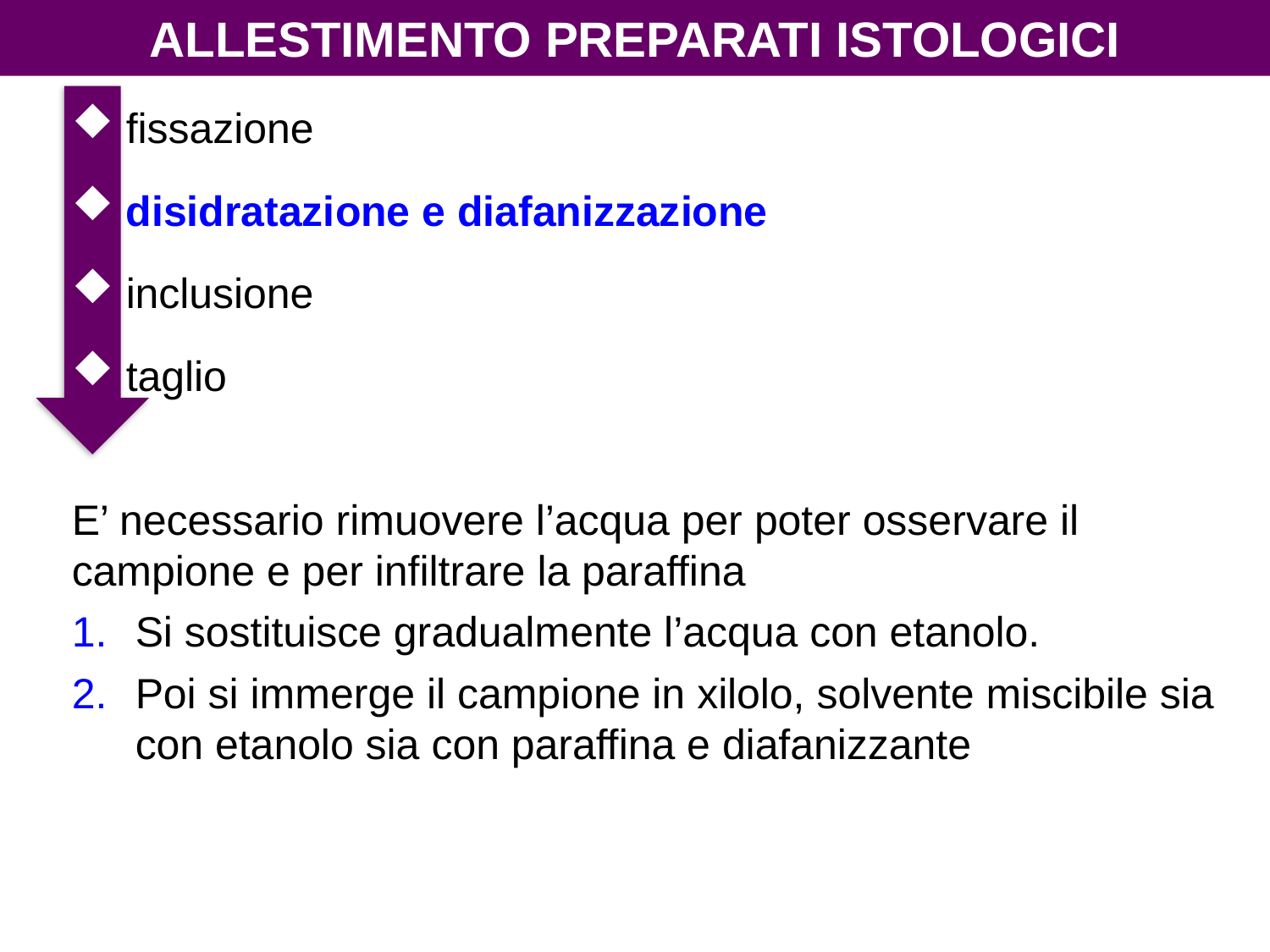

Allestimento preparati istologici

 fissazione
 disidratazione e diafanizzazione
 inclusione
 taglio

E’ necessario rimuovere l’acqua per poter osservare il campione e per infiltrare la paraffina
Si sostituisce gradualmente l’acqua con etanolo.
Poi si immerge il campione in xilolo, solvente miscibile sia con etanolo sia con paraffina e diafanizzante